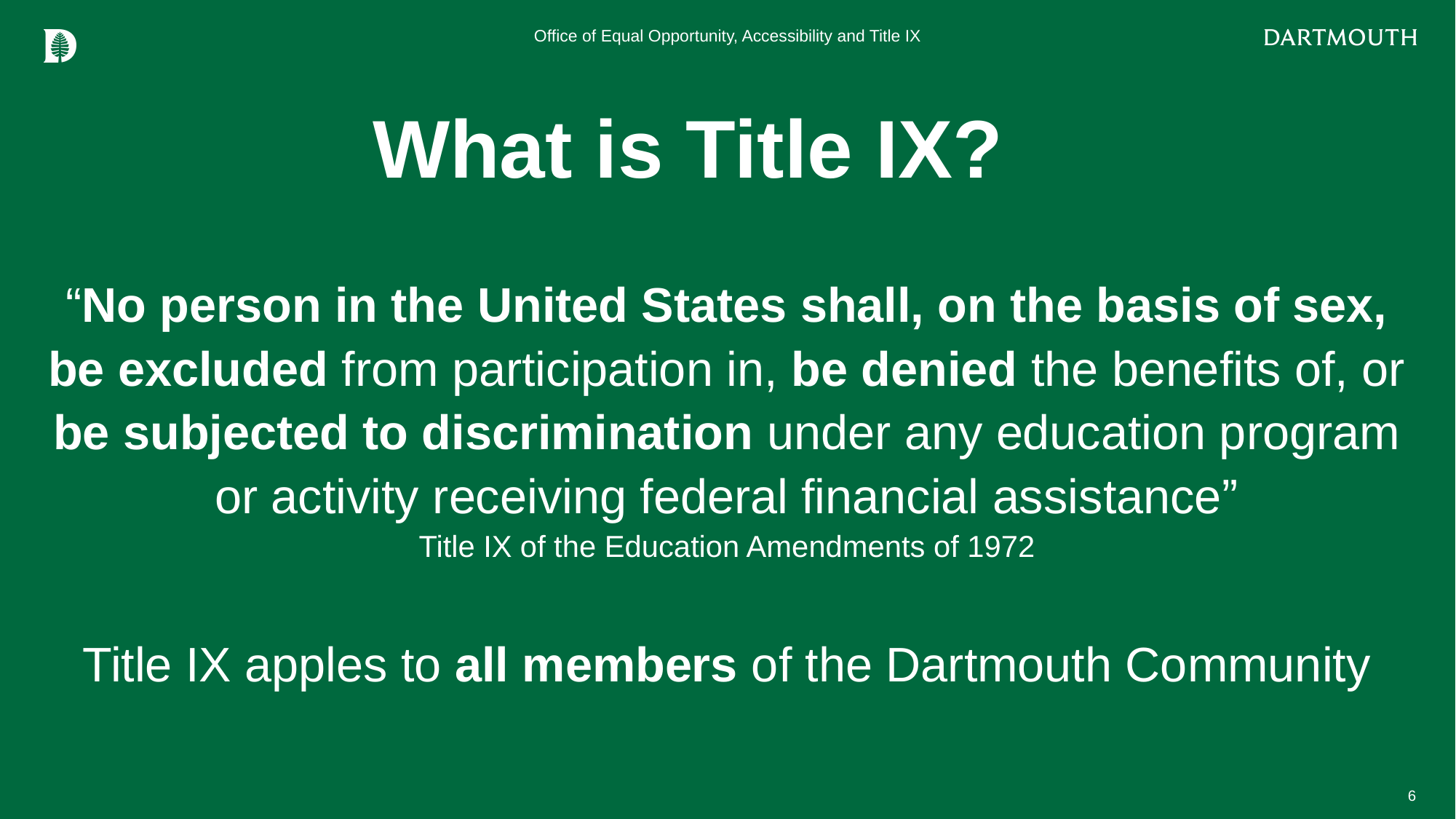

Office of Equal Opportunity, Accessibility and Title IX
What is Title IX?
# “No person in the United States shall, on the basis of sex, be excluded from participation in, be denied the benefits of, or be subjected to discrimination under any education program or activity receiving federal financial assistance” Title IX of the Education Amendments of 1972 Title IX apples to all members of the Dartmouth Community

6